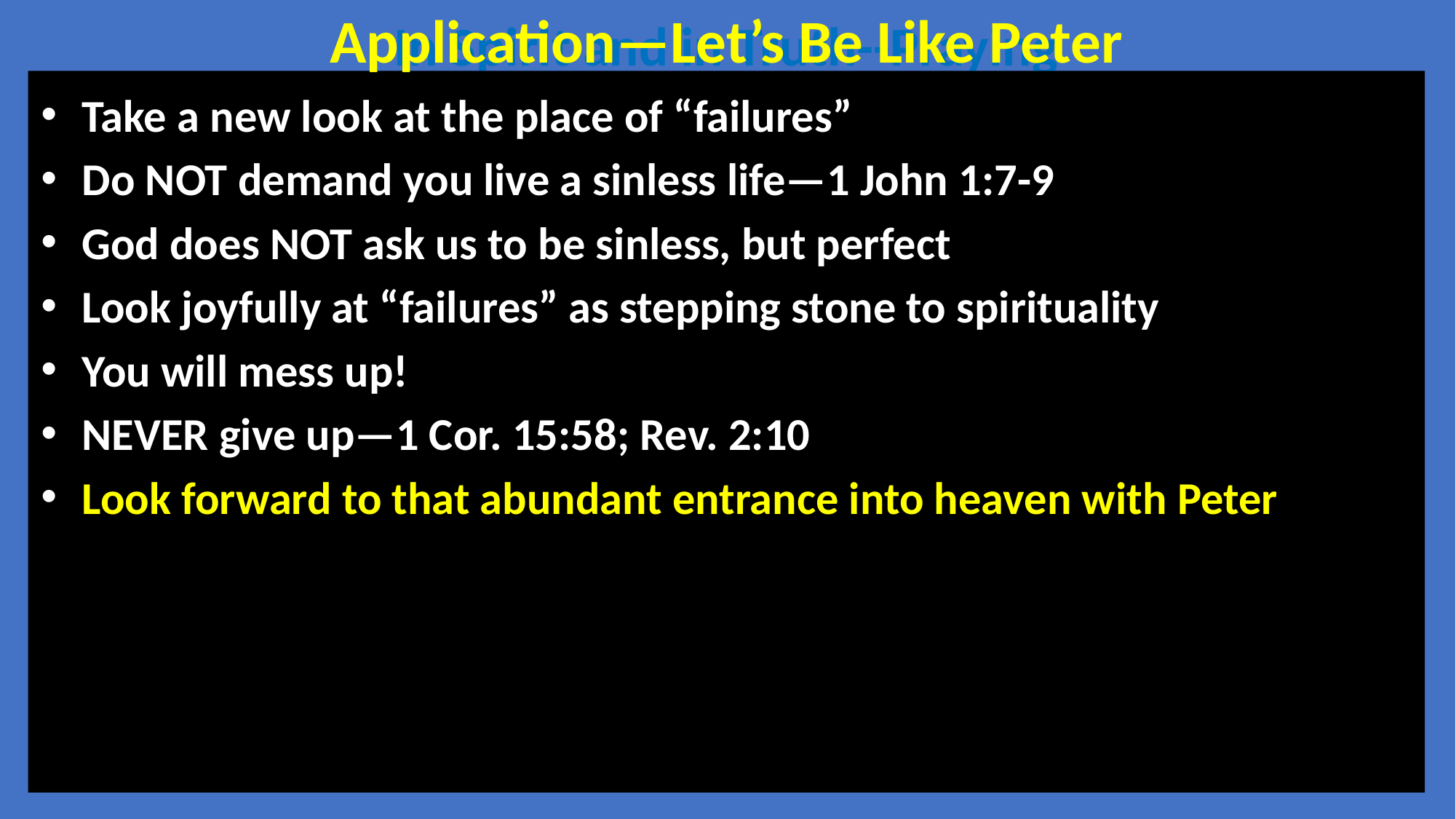

Application—Let’s Be Like Peter
In Spirit and in Truth--Praying

Take a new look at the place of “failures”
Do NOT demand you live a sinless life—1 John 1:7-9
God does NOT ask us to be sinless, but perfect
Look joyfully at “failures” as stepping stone to spirituality
You will mess up!
NEVER give up—1 Cor. 15:58; Rev. 2:10
Look forward to that abundant entrance into heaven with Peter